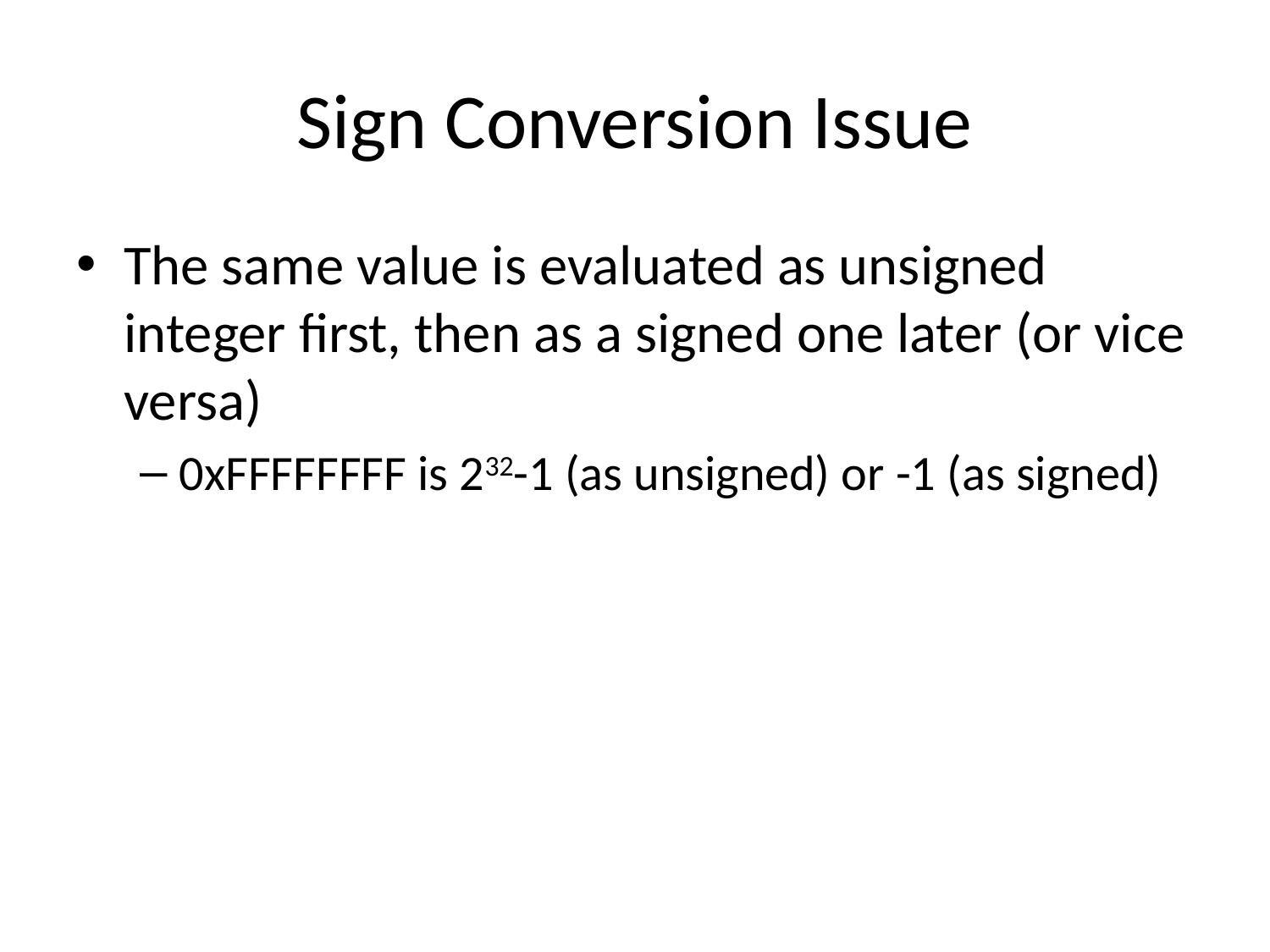

# Sign Conversion Issue
The same value is evaluated as unsigned integer first, then as a signed one later (or vice versa)
0xFFFFFFFF is 232-1 (as unsigned) or -1 (as signed)